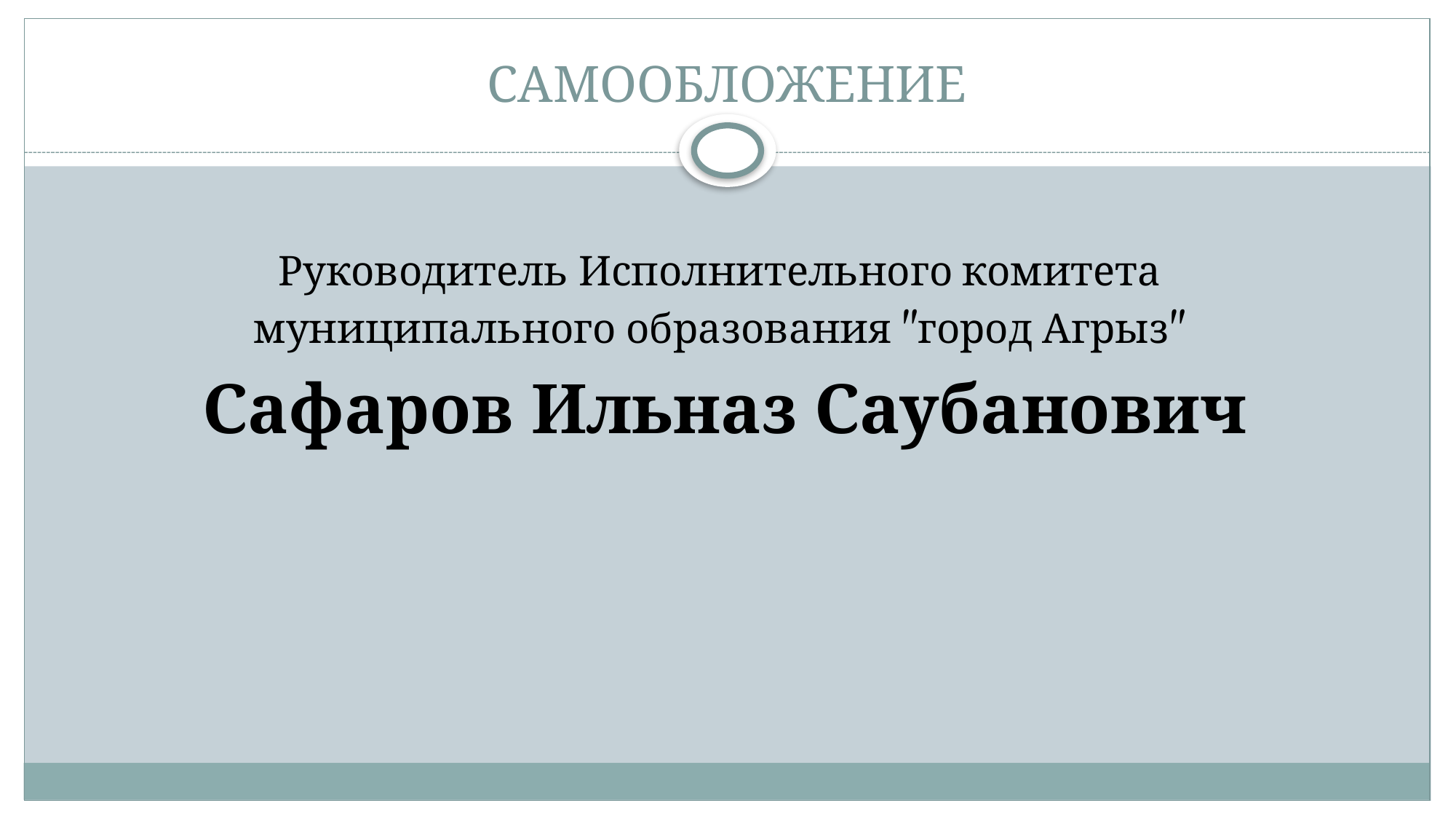

# САМООБЛОЖЕНИЕ

Руководитель Исполнительного комитета
муниципального образования "город Агрыз"
Сафаров Ильназ Саубанович